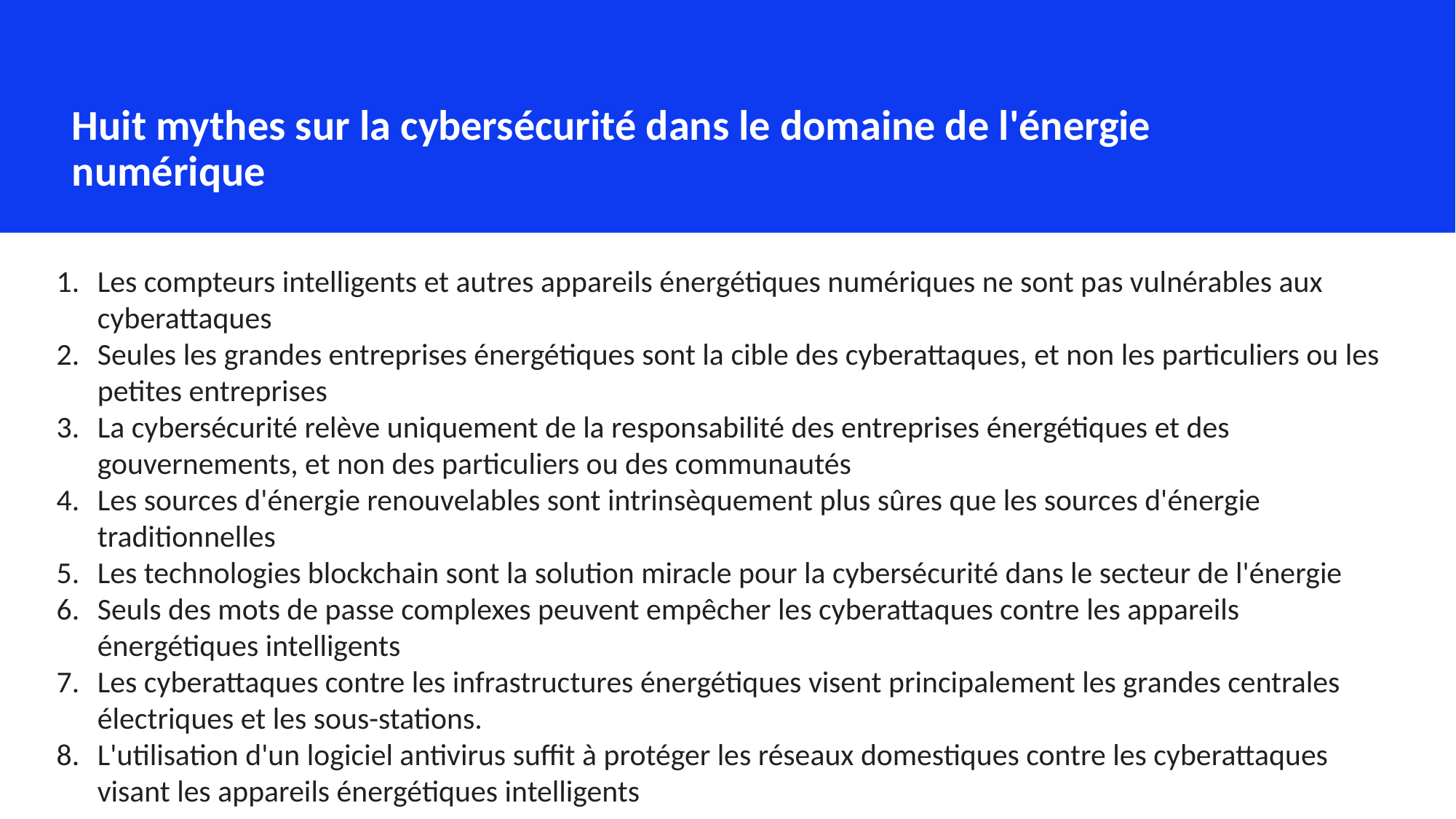

Huit mythes sur la cybersécurité dans le domaine de l'énergie numérique

Les compteurs intelligents et autres appareils énergétiques numériques ne sont pas vulnérables aux cyberattaques
Seules les grandes entreprises énergétiques sont la cible des cyberattaques, et non les particuliers ou les petites entreprises
La cybersécurité relève uniquement de la responsabilité des entreprises énergétiques et des gouvernements, et non des particuliers ou des communautés
Les sources d'énergie renouvelables sont intrinsèquement plus sûres que les sources d'énergie traditionnelles
Les technologies blockchain sont la solution miracle pour la cybersécurité dans le secteur de l'énergie
Seuls des mots de passe complexes peuvent empêcher les cyberattaques contre les appareils énergétiques intelligents
Les cyberattaques contre les infrastructures énergétiques visent principalement les grandes centrales électriques et les sous-stations.
L'utilisation d'un logiciel antivirus suffit à protéger les réseaux domestiques contre les cyberattaques visant les appareils énergétiques intelligents